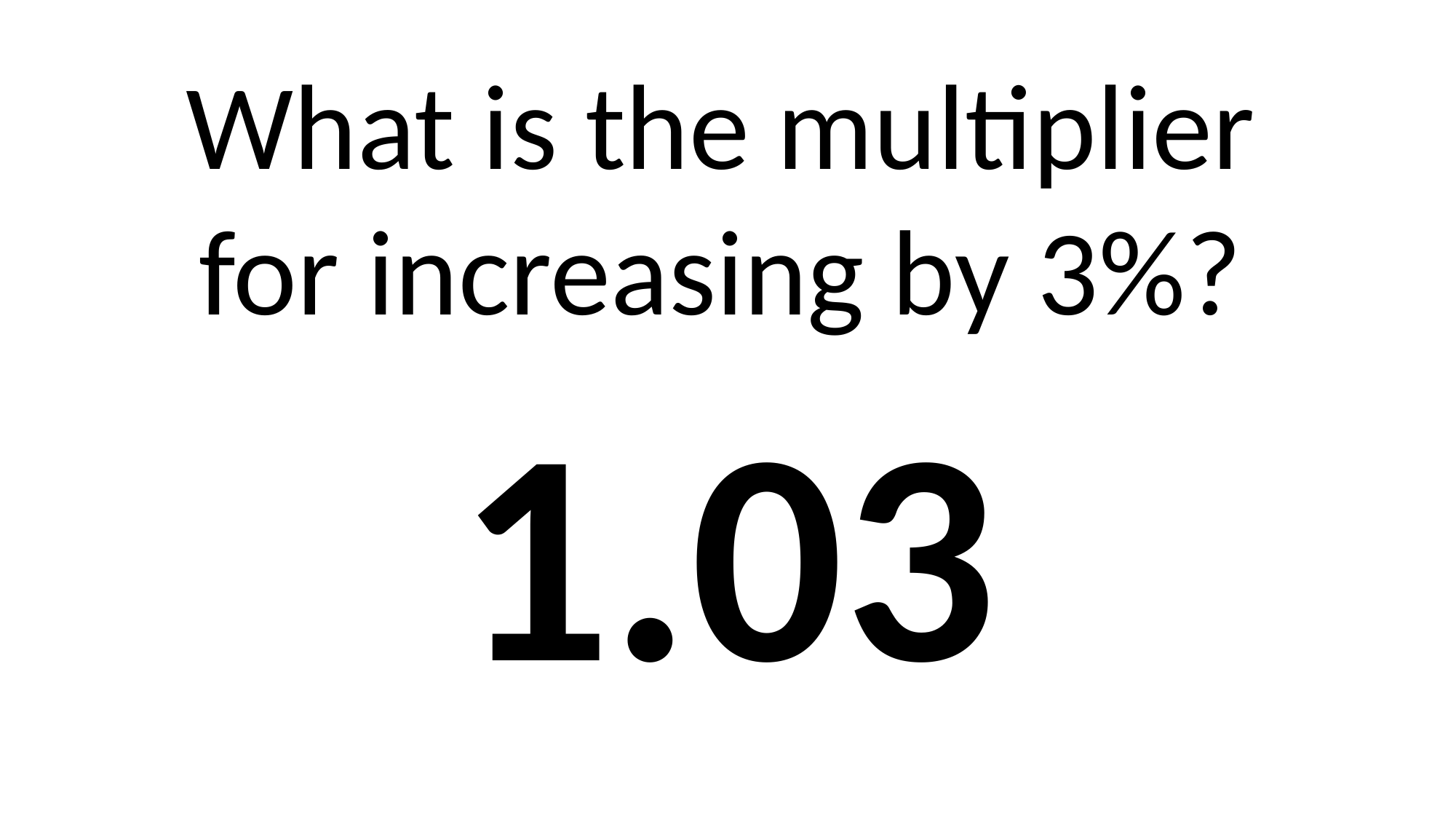

What is the multiplier
for increasing by 3%?
1.03